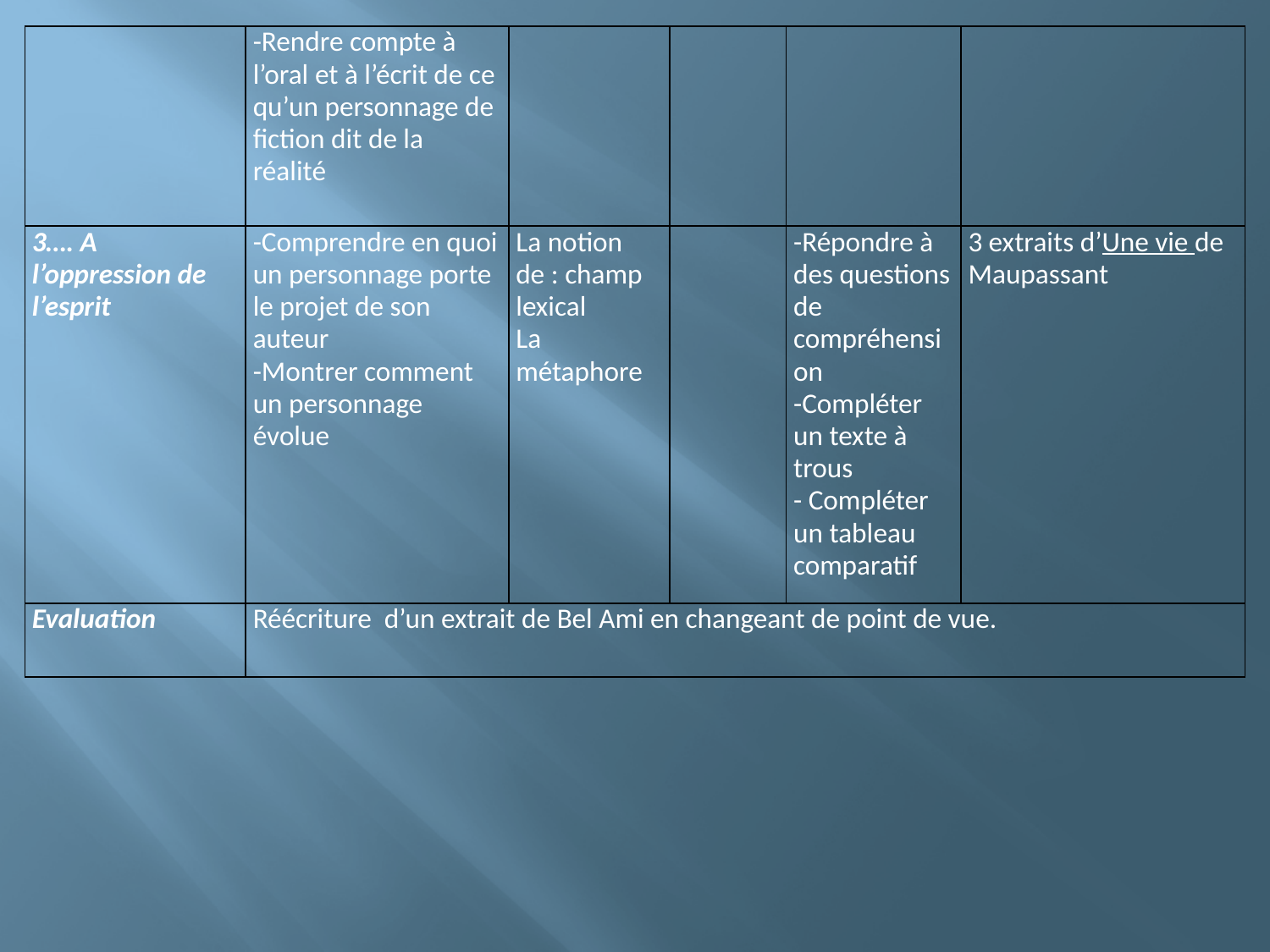

|  | -Rendre compte à l’oral et à l’écrit de ce qu’un personnage de fiction dit de la réalité |  |  |  |  |
| --- | --- | --- | --- | --- | --- |
| 3…. A l’oppression de l’esprit | -Comprendre en quoi un personnage porte le projet de son auteur -Montrer comment un personnage évolue | La notion de : champ lexical La métaphore |  | -Répondre à des questions de compréhension -Compléter un texte à trous - Compléter un tableau comparatif | 3 extraits d’Une vie de Maupassant |
| Evaluation | Réécriture d’un extrait de Bel Ami en changeant de point de vue. |  |  |  |  |